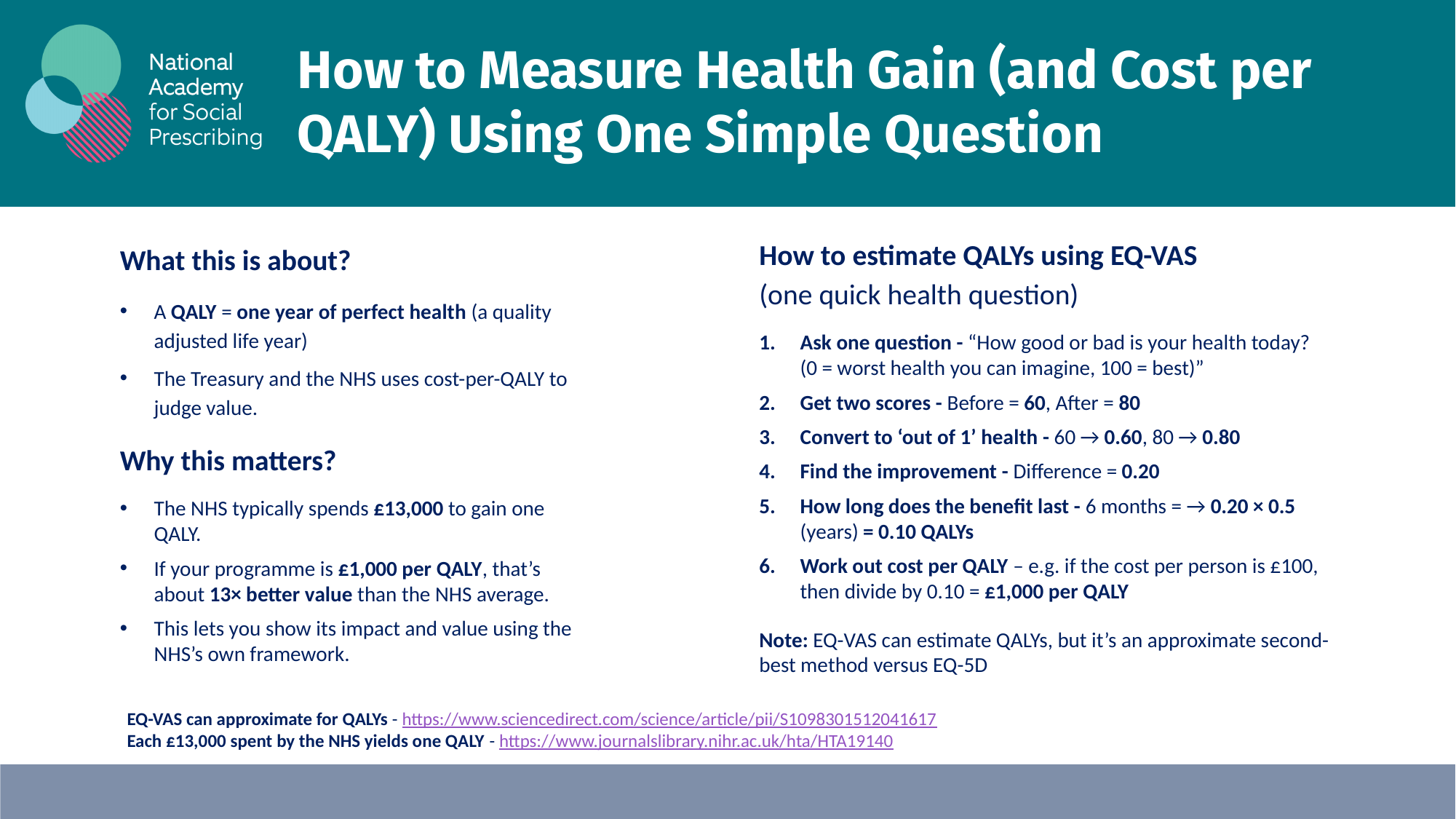

How to Measure Health Gain (and Cost per QALY) Using One Simple Question
What this is about?
A QALY = one year of perfect health (a quality adjusted life year)
The Treasury and the NHS uses cost-per-QALY to judge value.
Why this matters?
The NHS typically spends £13,000 to gain one QALY.
If your programme is £1,000 per QALY, that’s about 13× better value than the NHS average.
This lets you show its impact and value using the NHS’s own framework.
How to estimate QALYs using EQ-VAS
(one quick health question)
Ask one question - “How good or bad is your health today?
(0 = worst health you can imagine, 100 = best)”
Get two scores - Before = 60, After = 80
Convert to ‘out of 1’ health - 60 → 0.60, 80 → 0.80
Find the improvement - Difference = 0.20
How long does the benefit last - 6 months = → 0.20 × 0.5 (years) = 0.10 QALYs
Work out cost per QALY – e.g. if the cost per person is £100, then divide by 0.10 = £1,000 per QALY
Note: EQ-VAS can estimate QALYs, but it’s an approximate second-best method versus EQ-5D

EQ-VAS can approximate for QALYs - https://www.sciencedirect.com/science/article/pii/S1098301512041617
Each £13,000 spent by the NHS yields one QALY - https://www.journalslibrary.nihr.ac.uk/hta/HTA19140